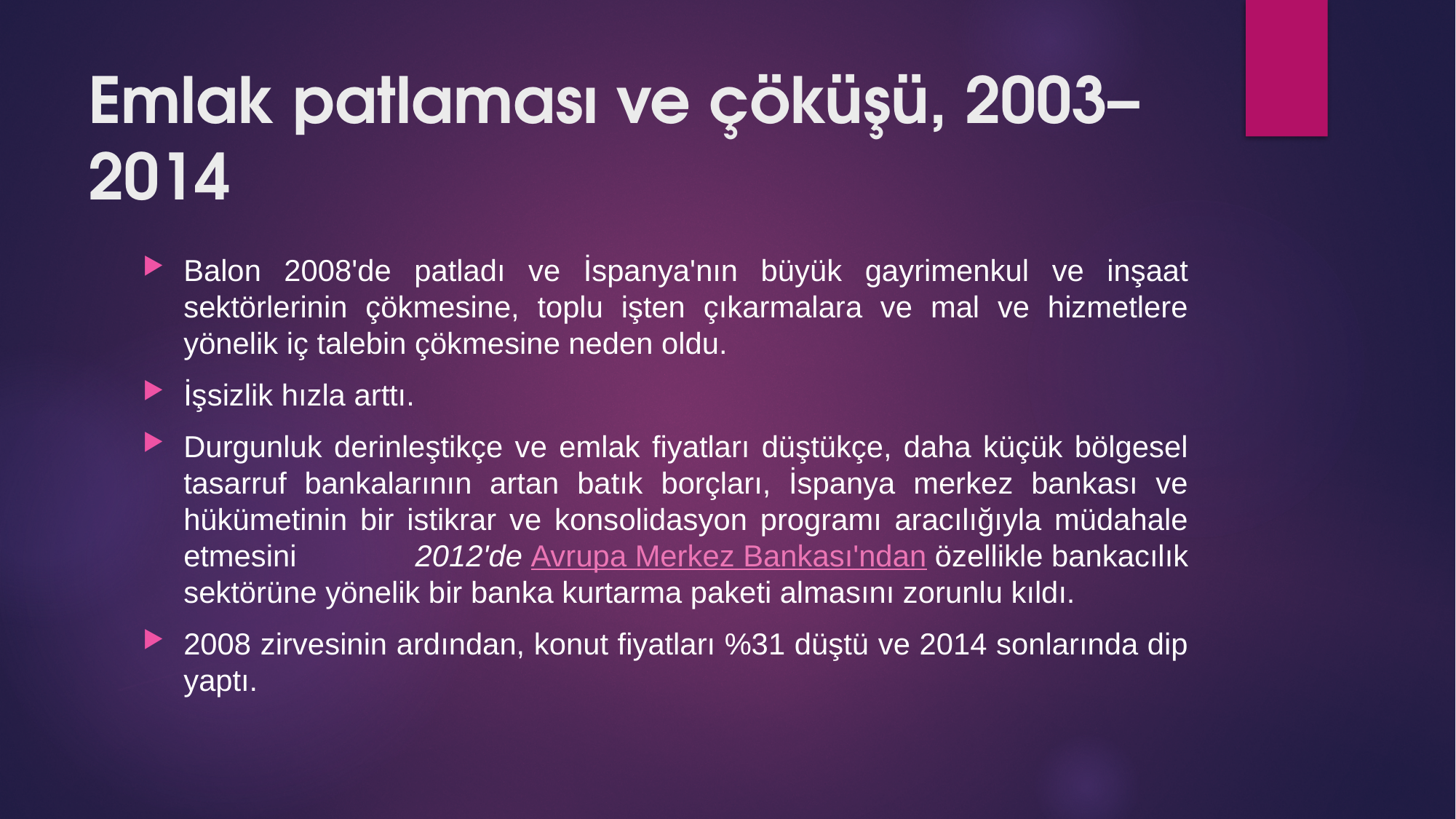

# Emlak patlaması ve çöküşü, 2003–2014
Balon 2008'de patladı ve İspanya'nın büyük gayrimenkul ve inşaat sektörlerinin çökmesine, toplu işten çıkarmalara ve mal ve hizmetlere yönelik iç talebin çökmesine neden oldu.
İşsizlik hızla arttı.
Durgunluk derinleştikçe ve emlak fiyatları düştükçe, daha küçük bölgesel tasarruf bankalarının artan batık borçları, İspanya merkez bankası ve hükümetinin bir istikrar ve konsolidasyon programı aracılığıyla müdahale etmesini 2012'de Avrupa Merkez Bankası'ndan özellikle bankacılık sektörüne yönelik bir banka kurtarma paketi almasını zorunlu kıldı.
2008 zirvesinin ardından, konut fiyatları %31 düştü ve 2014 sonlarında dip yaptı.